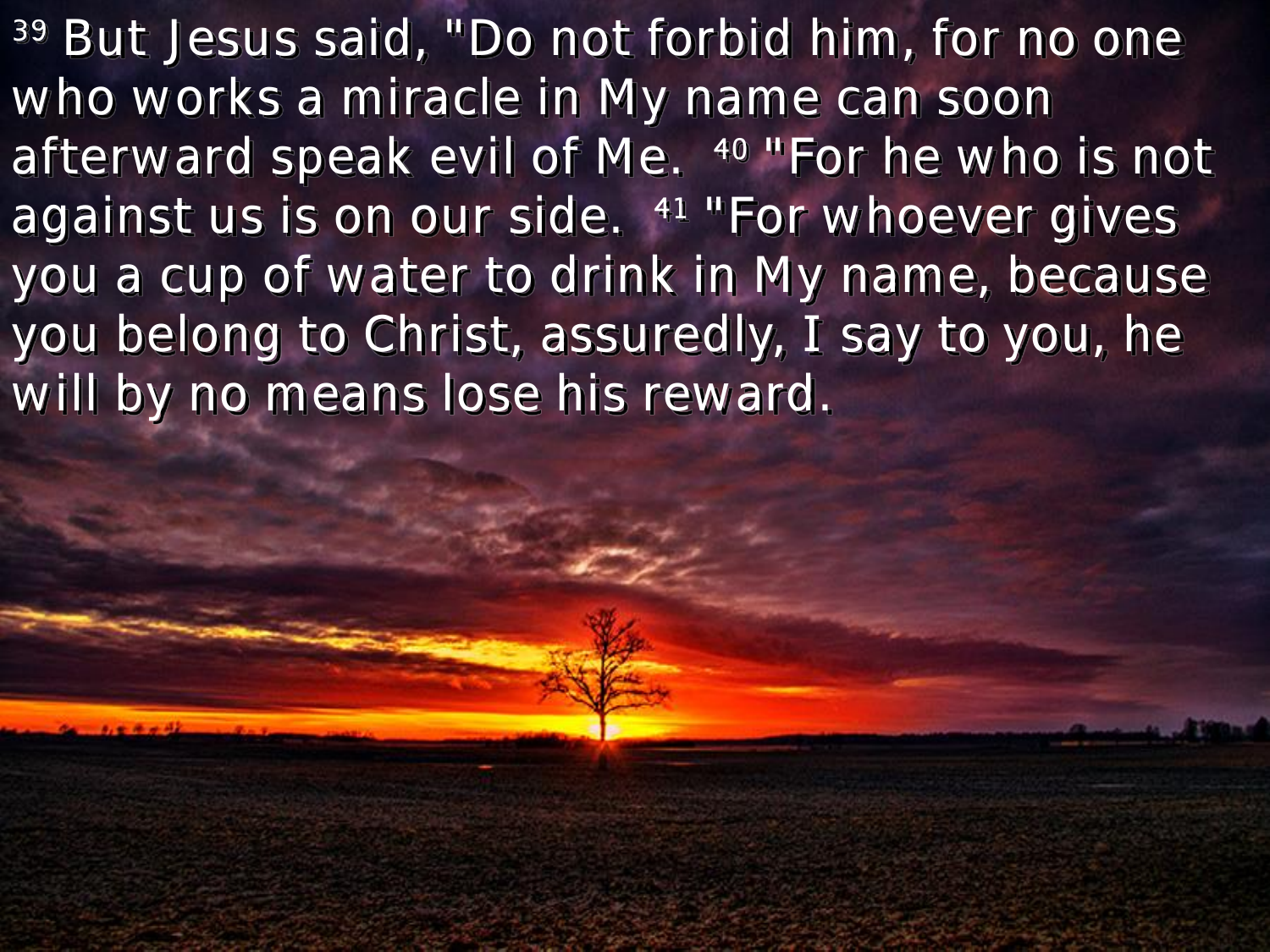

39 But Jesus said, "Do not forbid him, for no one who works a miracle in My name can soon afterward speak evil of Me.  40 "For he who is not against us is on our side.  41 "For whoever gives you a cup of water to drink in My name, because you belong to Christ, assuredly, I say to you, he will by no means lose his reward.